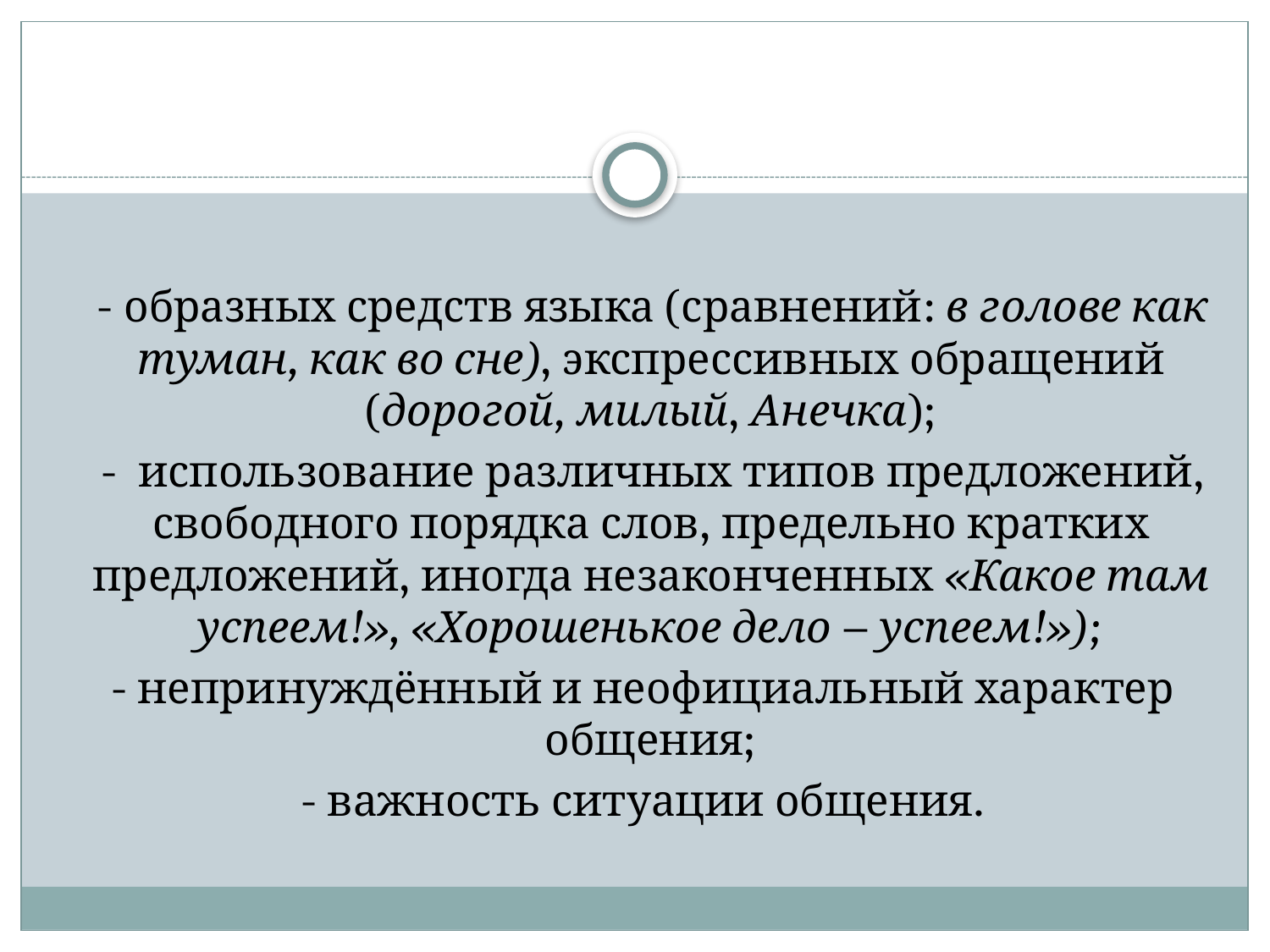

#

    - образных средств языка (сравнений: в голове как туман, как во сне), экспрессивных обращений (дорогой, милый, Анечка);
    -  использование различных типов предложений, свободного порядка слов, предельно кратких предложений, иногда незаконченных «Какое там успеем!», «Хорошенькое дело – успеем!»);
  - непринуждённый и неофициальный характер общения;
  - важность ситуации общения.